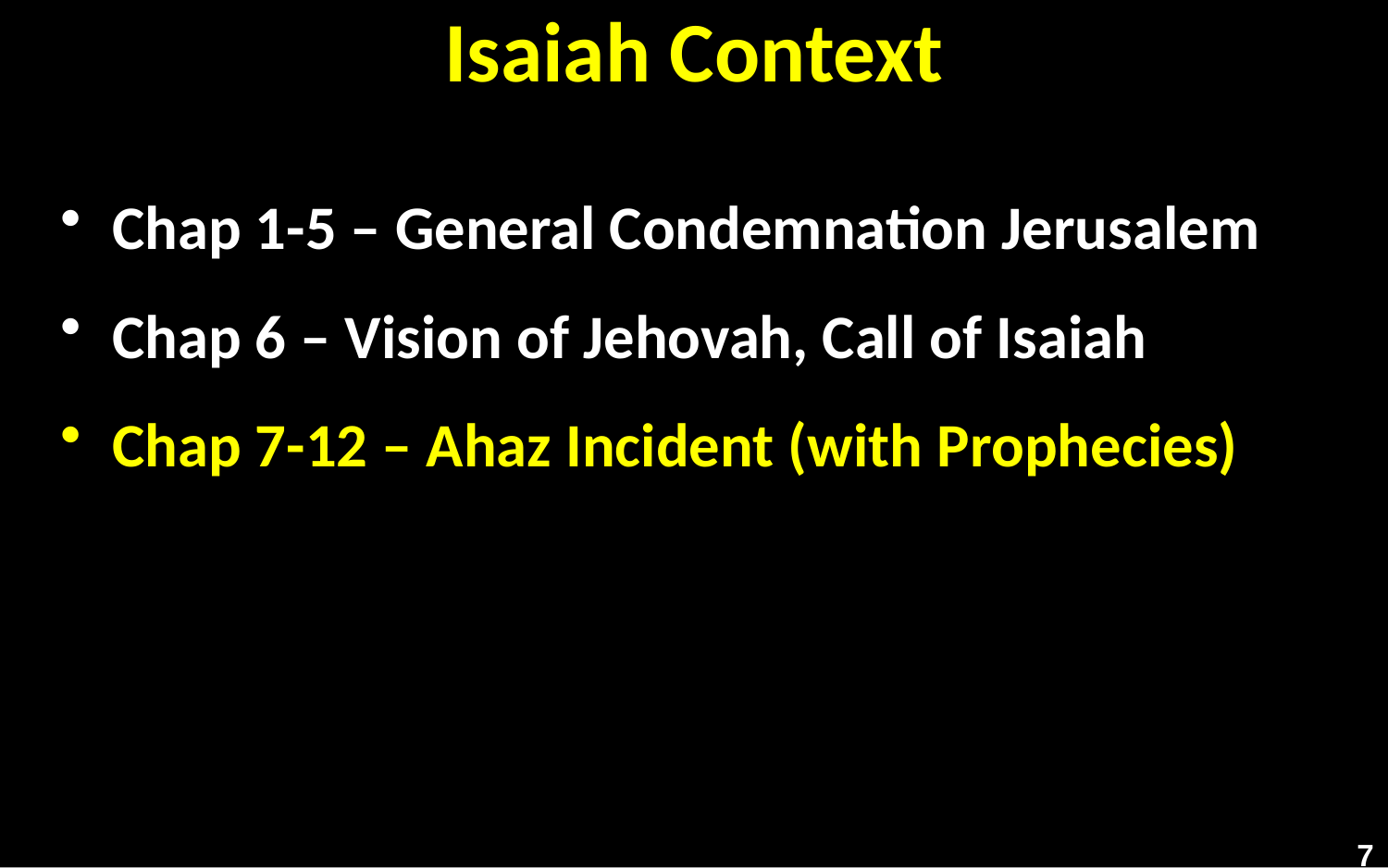

# Isaiah Context
Chap 1-5 – General Condemnation Jerusalem
Chap 6 – Vision of Jehovah, Call of Isaiah
Chap 7-12 – Ahaz Incident (with Prophecies)
7